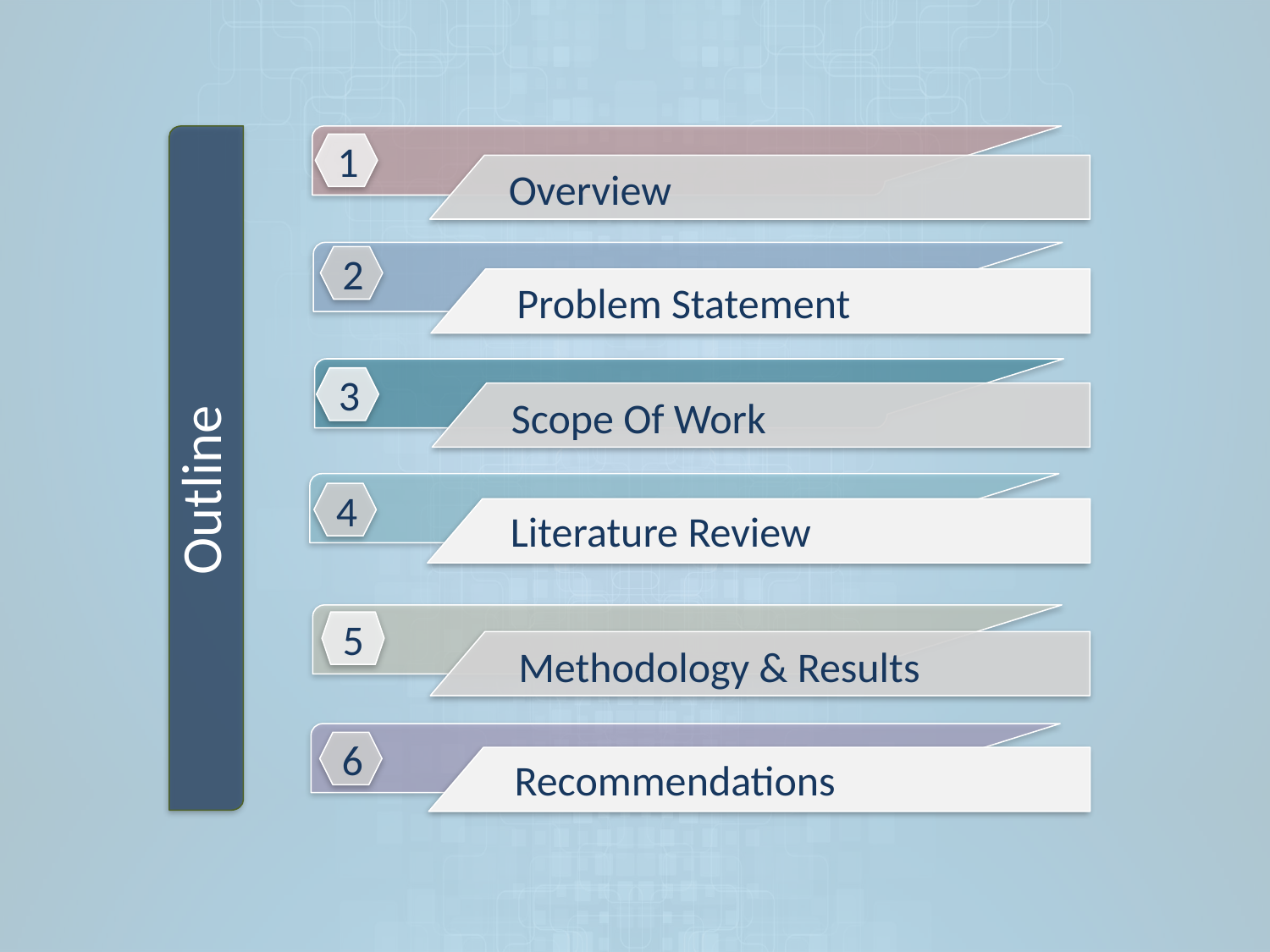

1
Overview

2

Problem Statement

3
Scope Of Work

4
5

6
Literature Review

Methodology & Results
Recommendations
Outline